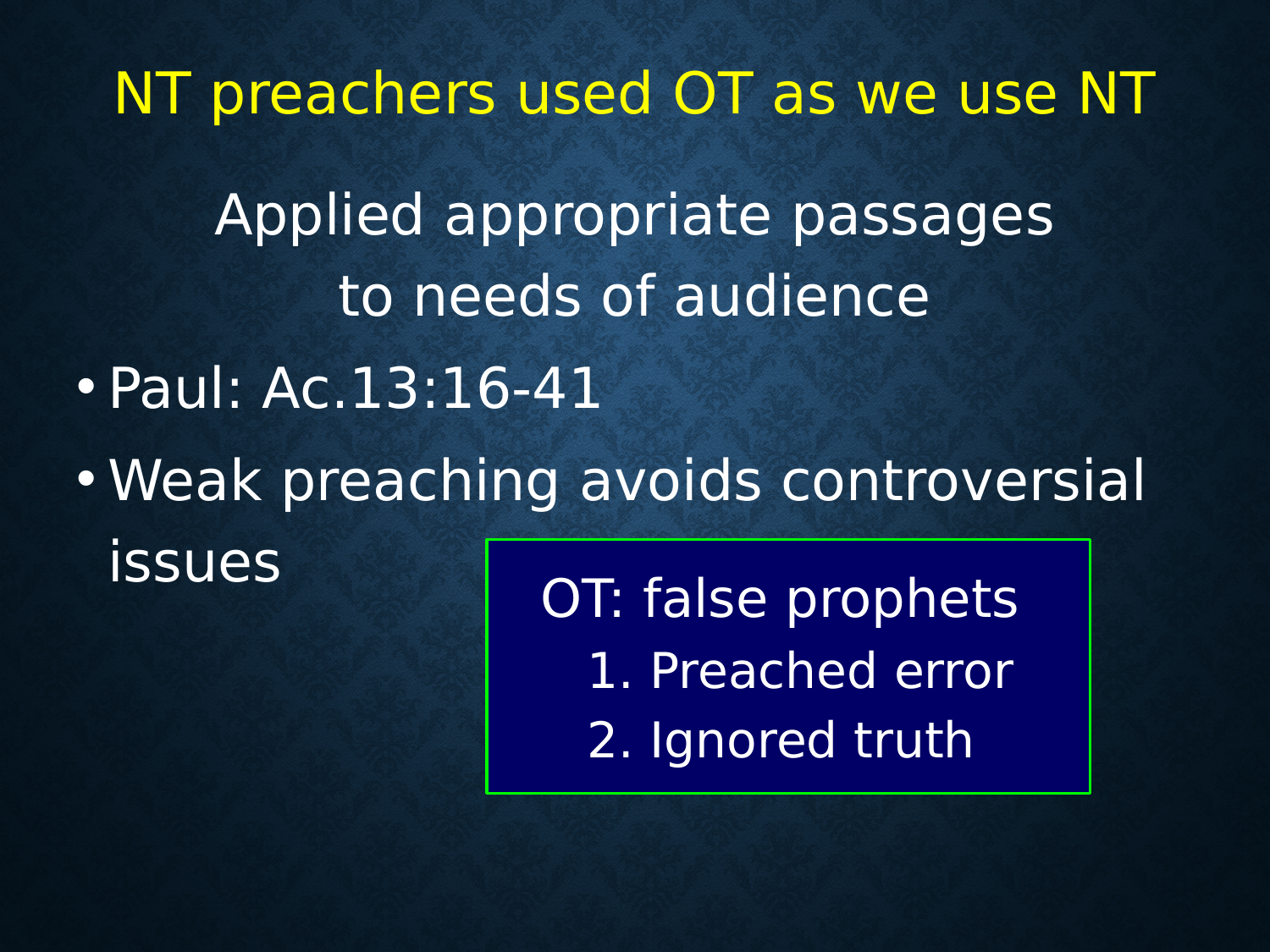

# NT preachers used OT as we use NT
Applied appropriate passages
to needs of audience
Paul: Ac.13:16-41
Weak preaching avoids controversial issues
OT: false prophets
	1. Preached error
	2. Ignored truth